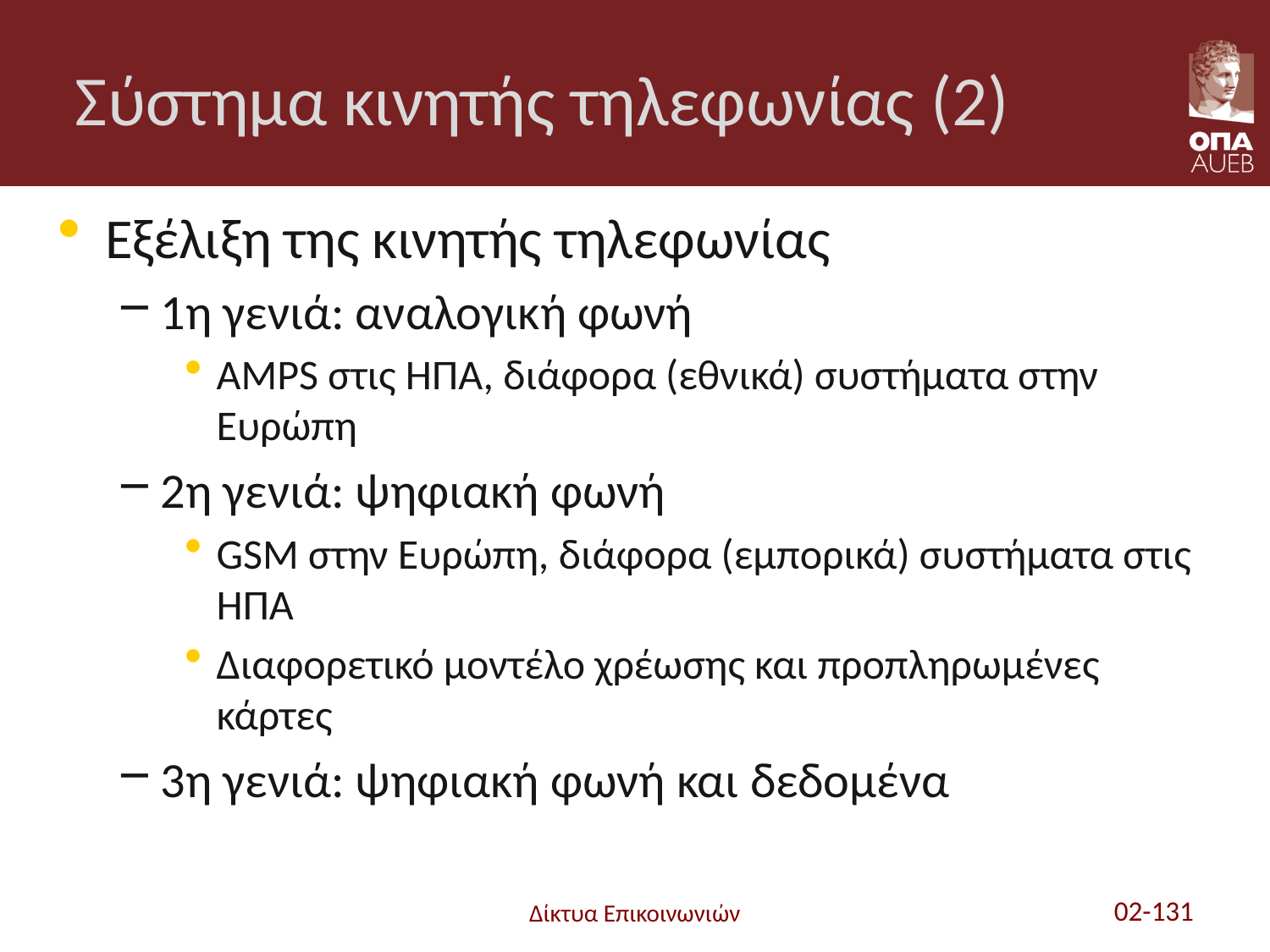

# Σύστημα κινητής τηλεφωνίας (2)
Εξέλιξη της κινητής τηλεφωνίας
1η γενιά: αναλογική φωνή
AMPS στις ΗΠΑ, διάφορα (εθνικά) συστήματα στην Ευρώπη
2η γενιά: ψηφιακή φωνή
GSM στην Ευρώπη, διάφορα (εμπορικά) συστήματα στις ΗΠΑ
Διαφορετικό μοντέλο χρέωσης και προπληρωμένες κάρτες
3η γενιά: ψηφιακή φωνή και δεδομένα
Δίκτυα Επικοινωνιών
02-131